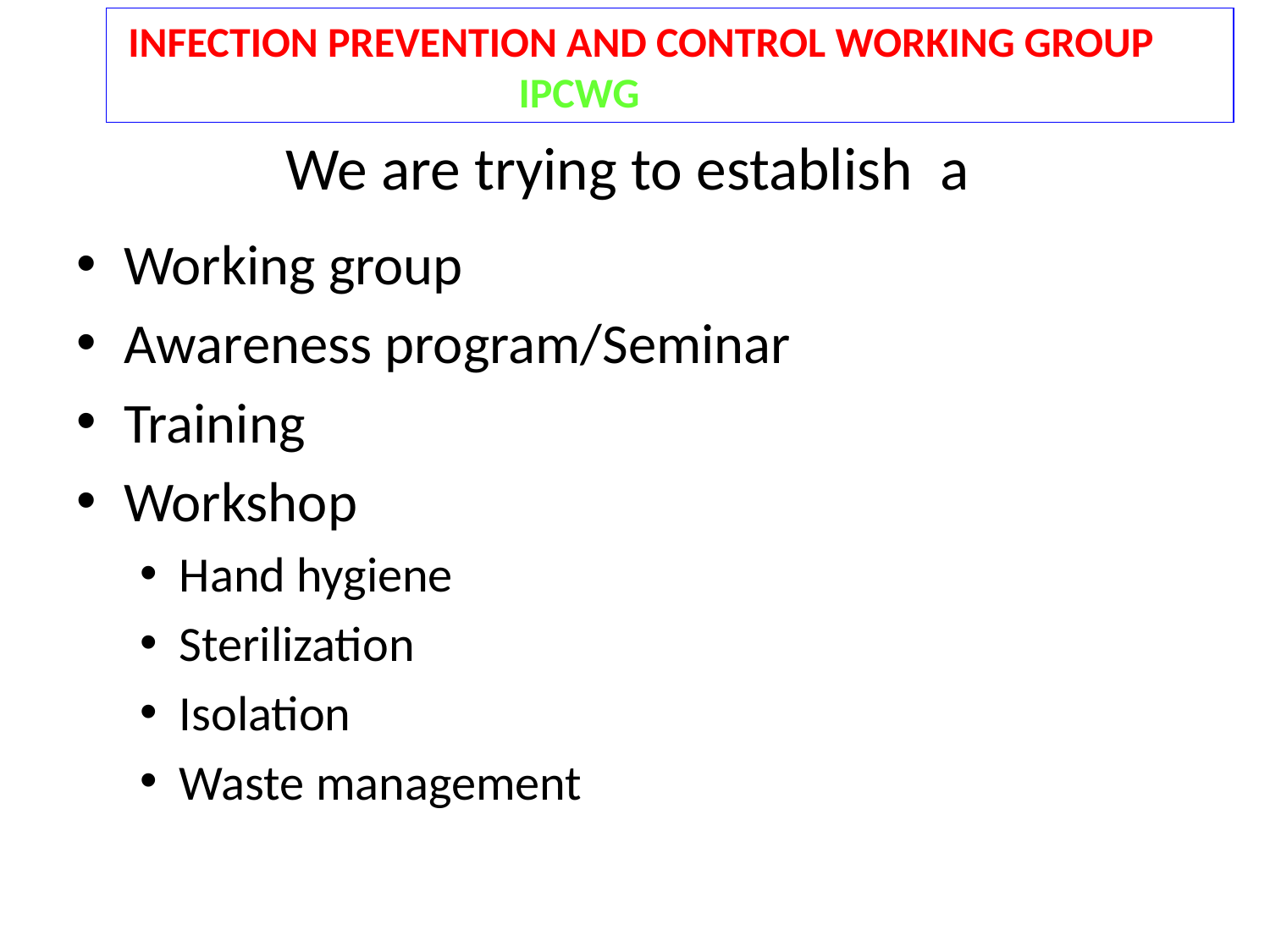

INFECTION PREVENTION AND CONTROL WORKING GROUP
                                          IPCWG
# We are trying to establish  a
Working group
Awareness program/Seminar
Training
Workshop
Hand hygiene
Sterilization
Isolation
Waste management